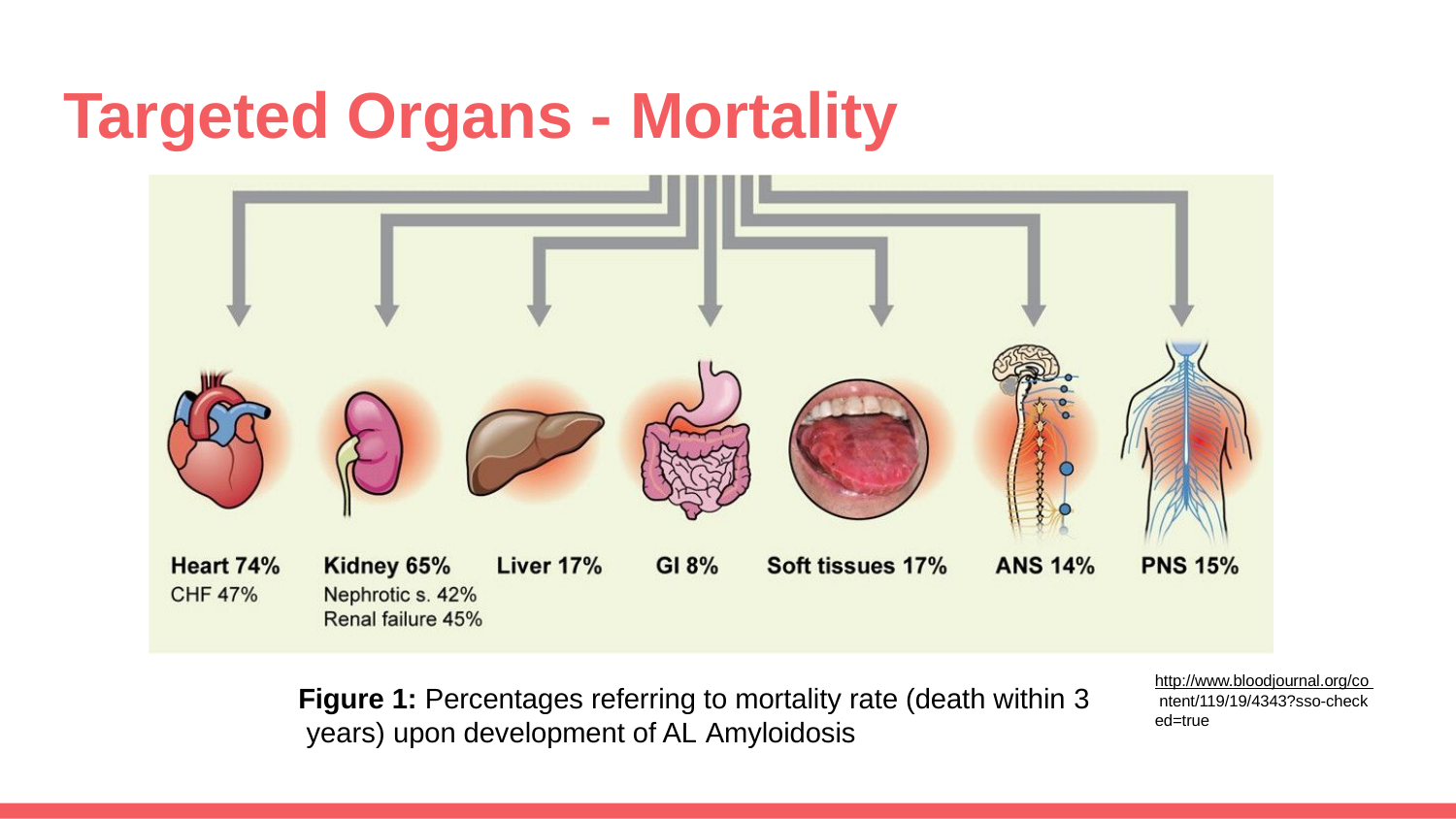

# Targeted Organs - Mortality

http://www.bloodjournal.org/co  ntent/119/19/4343?sso-check  ed=true
Figure 1: Percentages referring to mortality rate (death within 3  years) upon development of AL Amyloidosis